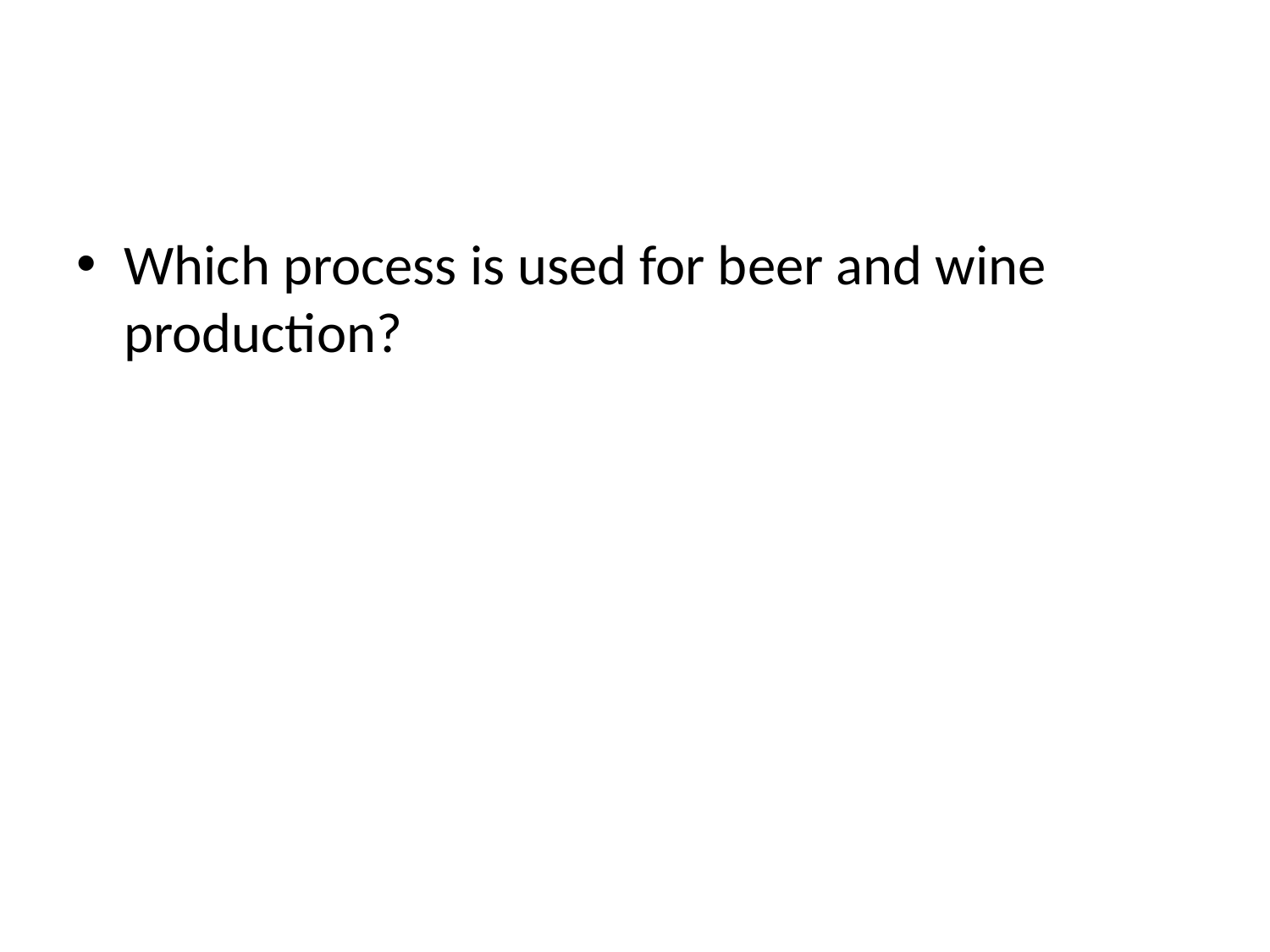

#
Which process is used for beer and wine production?